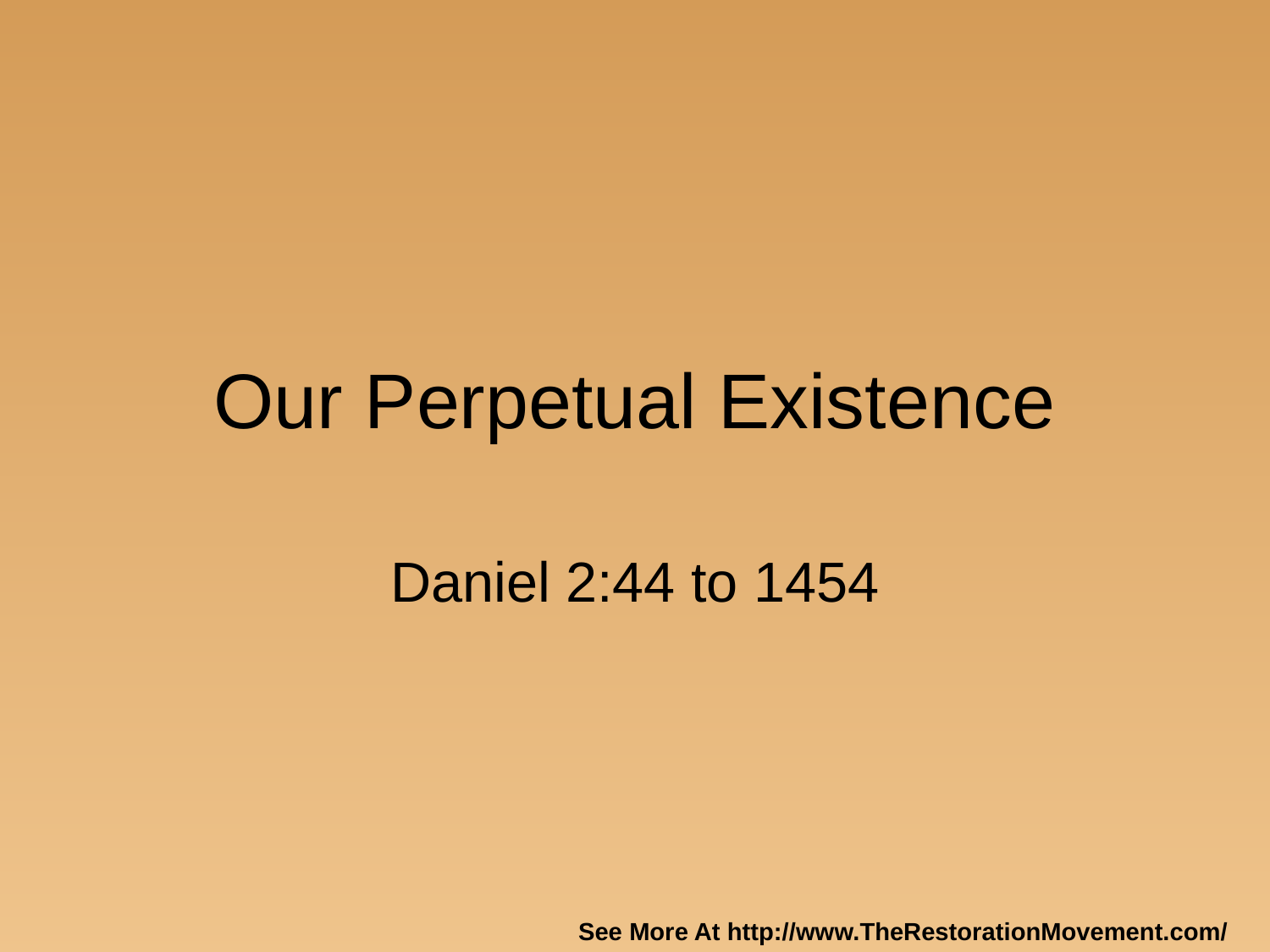

# Our Perpetual Existence
Daniel 2:44 to 1454
See More At http://www.TheRestorationMovement.com/